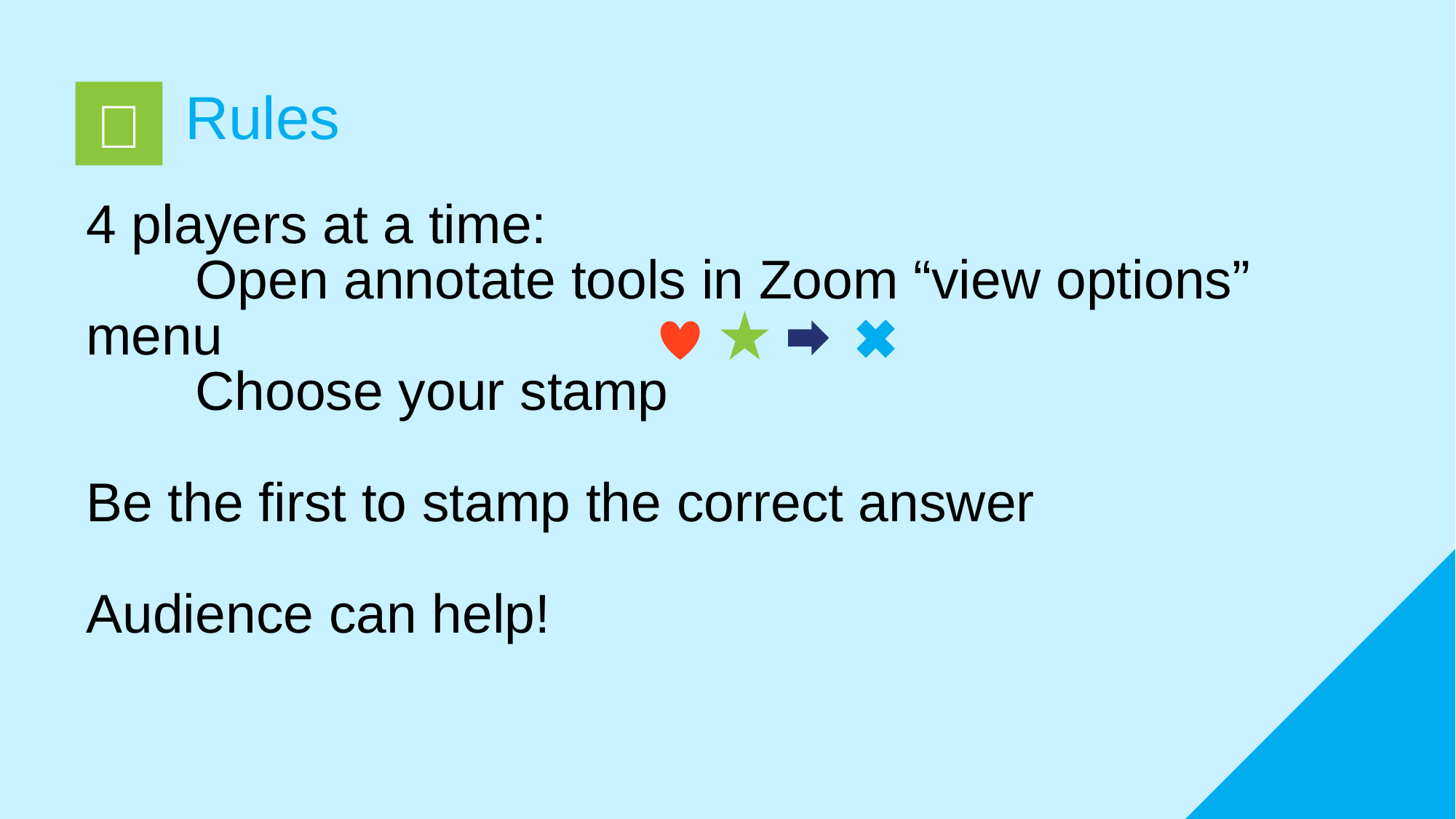

Rules
# 4 players at a time: Open annotate tools in Zoom “view options” menu Choose your stamp Be the first to stamp the correct answer Audience can help!